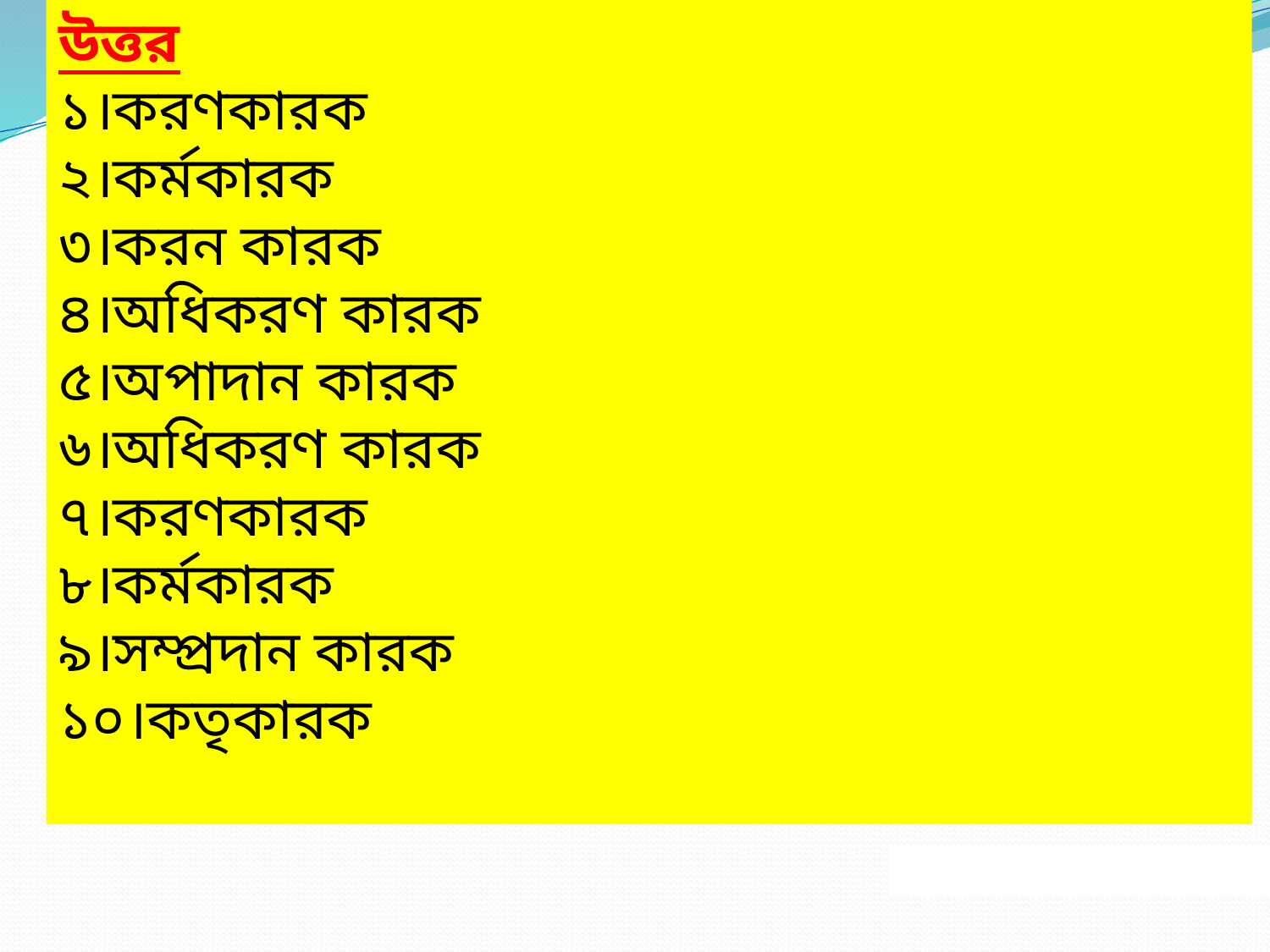

উত্তর
১।করণকারক
২।কর্মকারক
৩।করন কারক
৪।অধিকরণ কারক
৫।অপাদান কারক
৬।অধিকরণ কারক
৭।করণকারক
৮।কর্মকারক
৯।সম্প্রদান কারক
১০।কতৃকারক